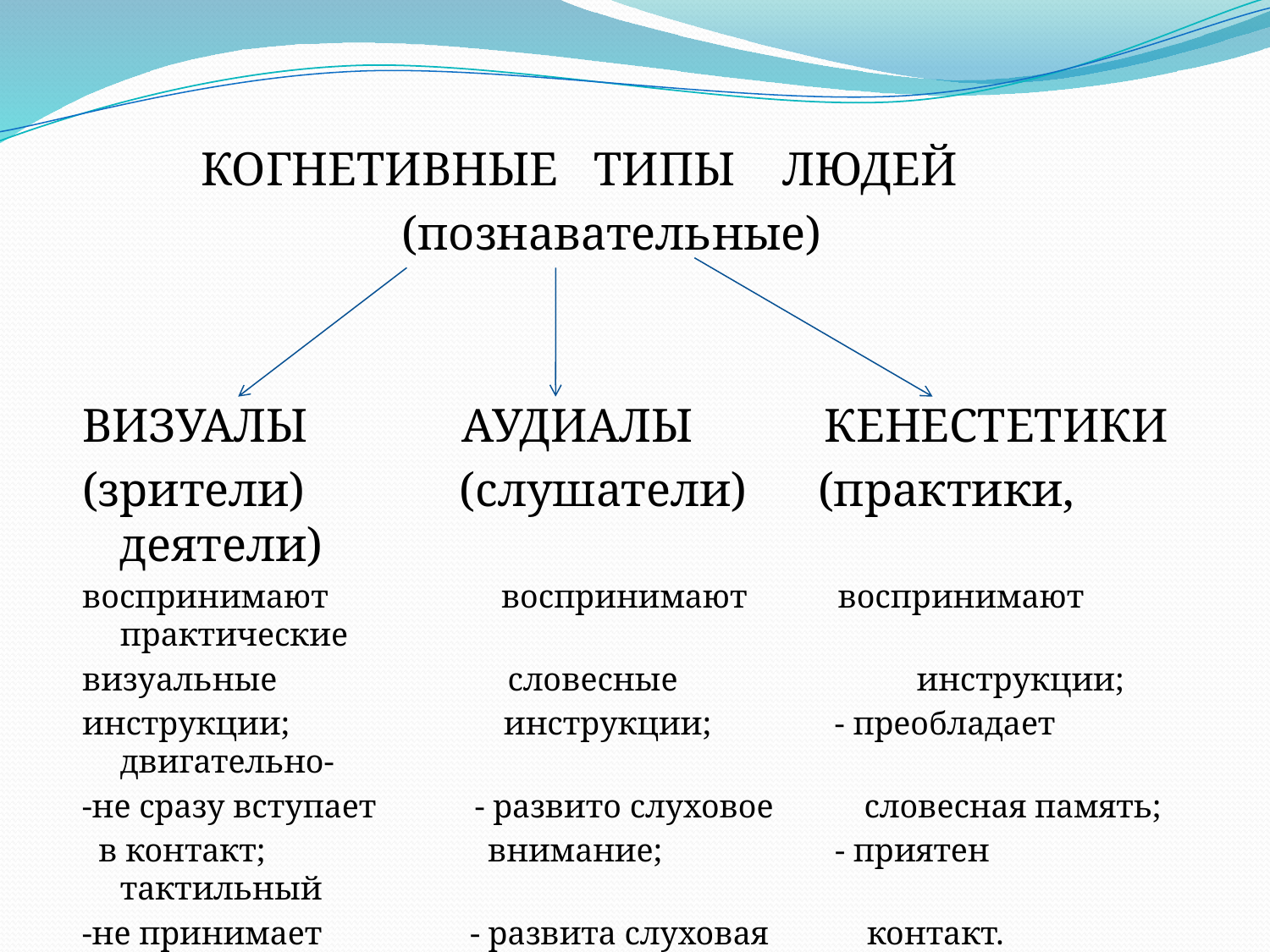

КОГНЕТИВНЫЕ   ТИПЫ    ЛЮДЕЙ
                           (познавательные)

ВИЗУАЛЫ             АУДИАЛЫ           КЕНЕСТЕТИКИ
(зрители)             (слушатели)      (практики, деятели)
воспринимают                     воспринимают           воспринимают практические
визуальные                            словесные                             инструкции;
инструкции;                          инструкции;               - преобладает двигательно-
-не сразу вступает            - развито слуховое           словесная память;
  в контакт;                           внимание;                     - приятен тактильный
-не принимает                  - развита слуховая            контакт.
 тактильный                         память.
контакт.